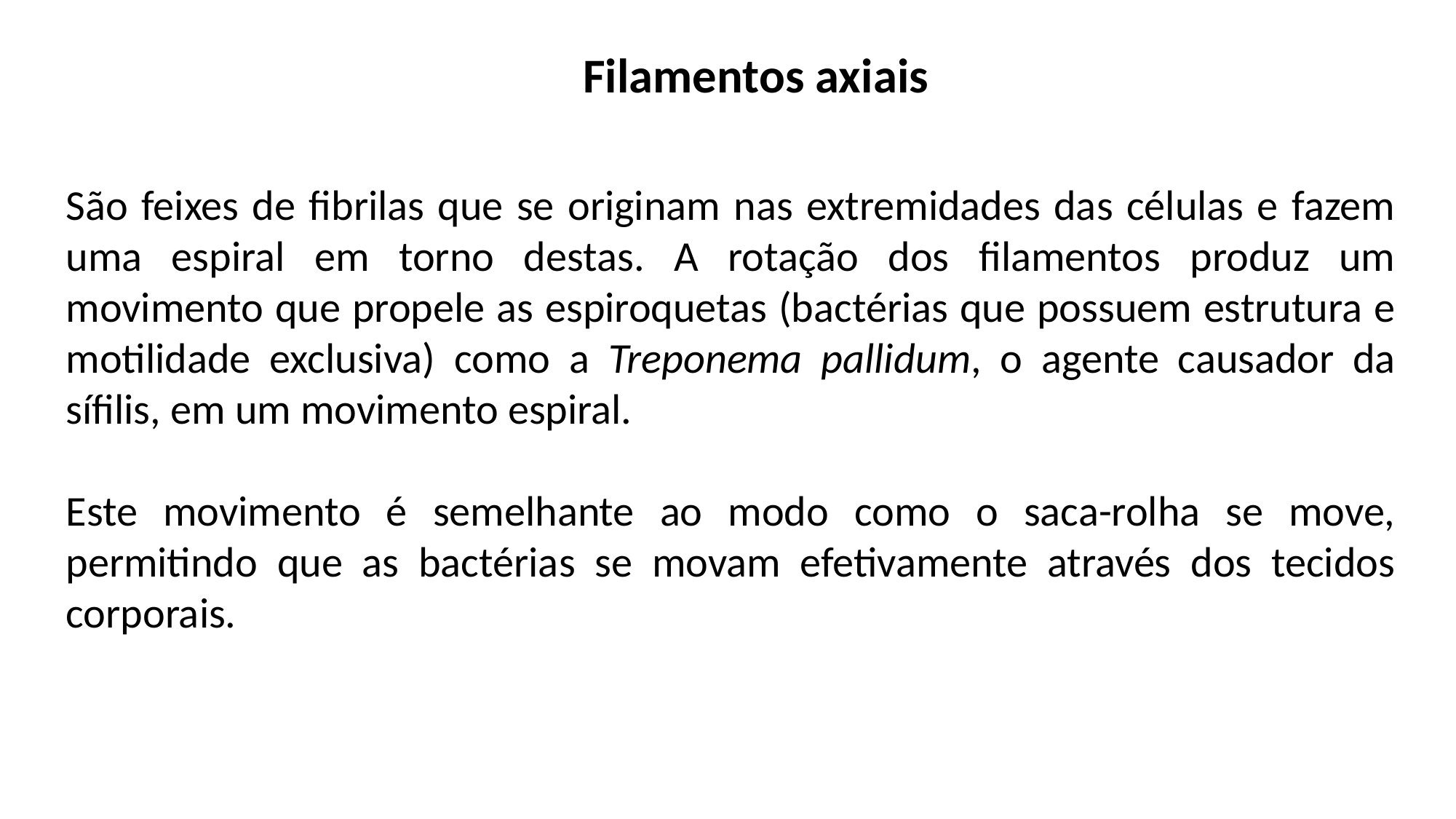

Filamentos axiais
São feixes de fibrilas que se originam nas extremidades das células e fazem uma espiral em torno destas. A rotação dos filamentos produz um movimento que propele as espiroquetas (bactérias que possuem estrutura e motilidade exclusiva) como a Treponema pallidum, o agente causador da sífilis, em um movimento espiral.

Este movimento é semelhante ao modo como o saca-rolha se move, permitindo que as bactérias se movam efetivamente através dos tecidos corporais.